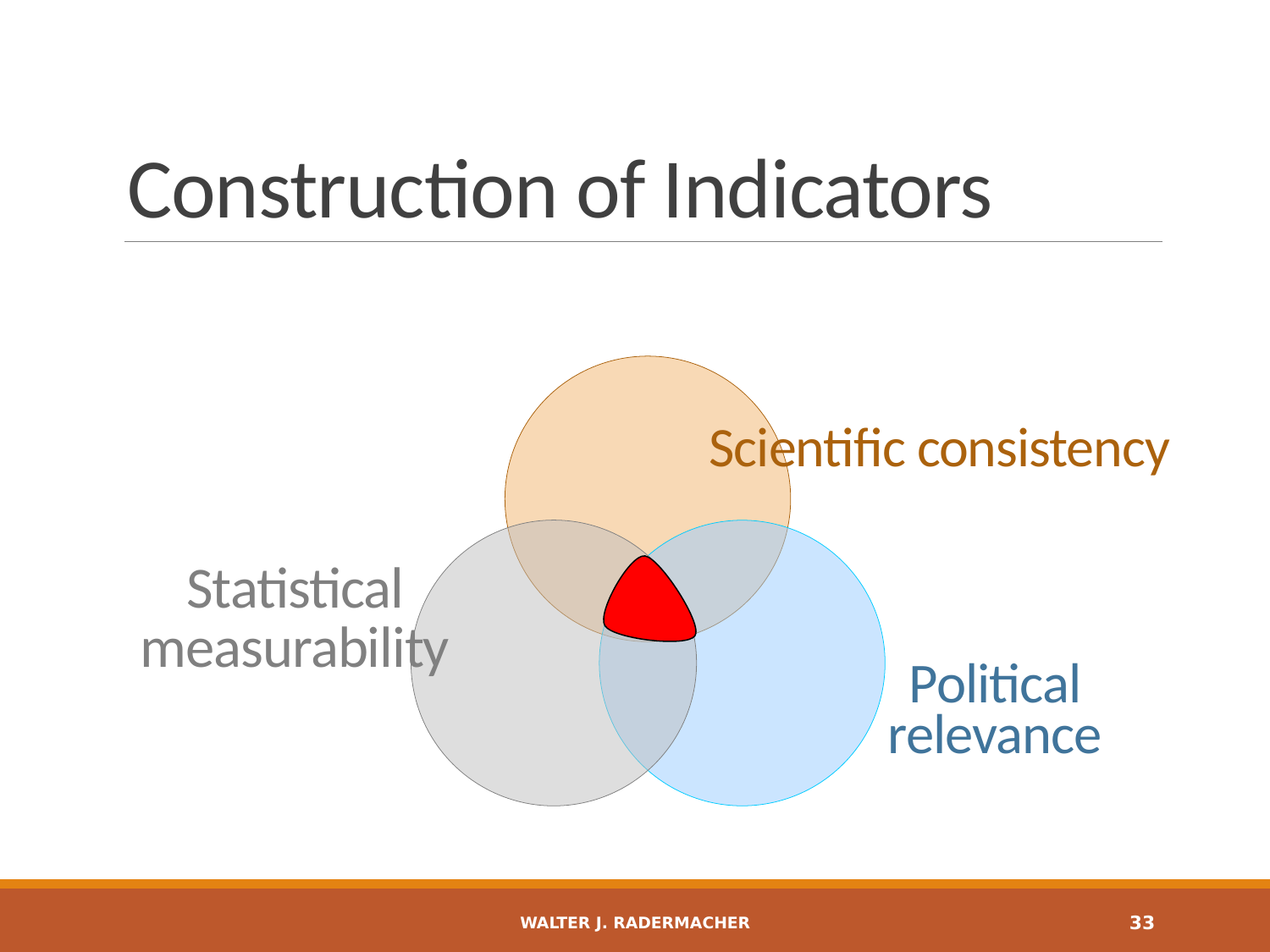

# Construction of Indicators

Scientific consistency
Statistical measurability

Political relevance
Walter J. Radermacher
33